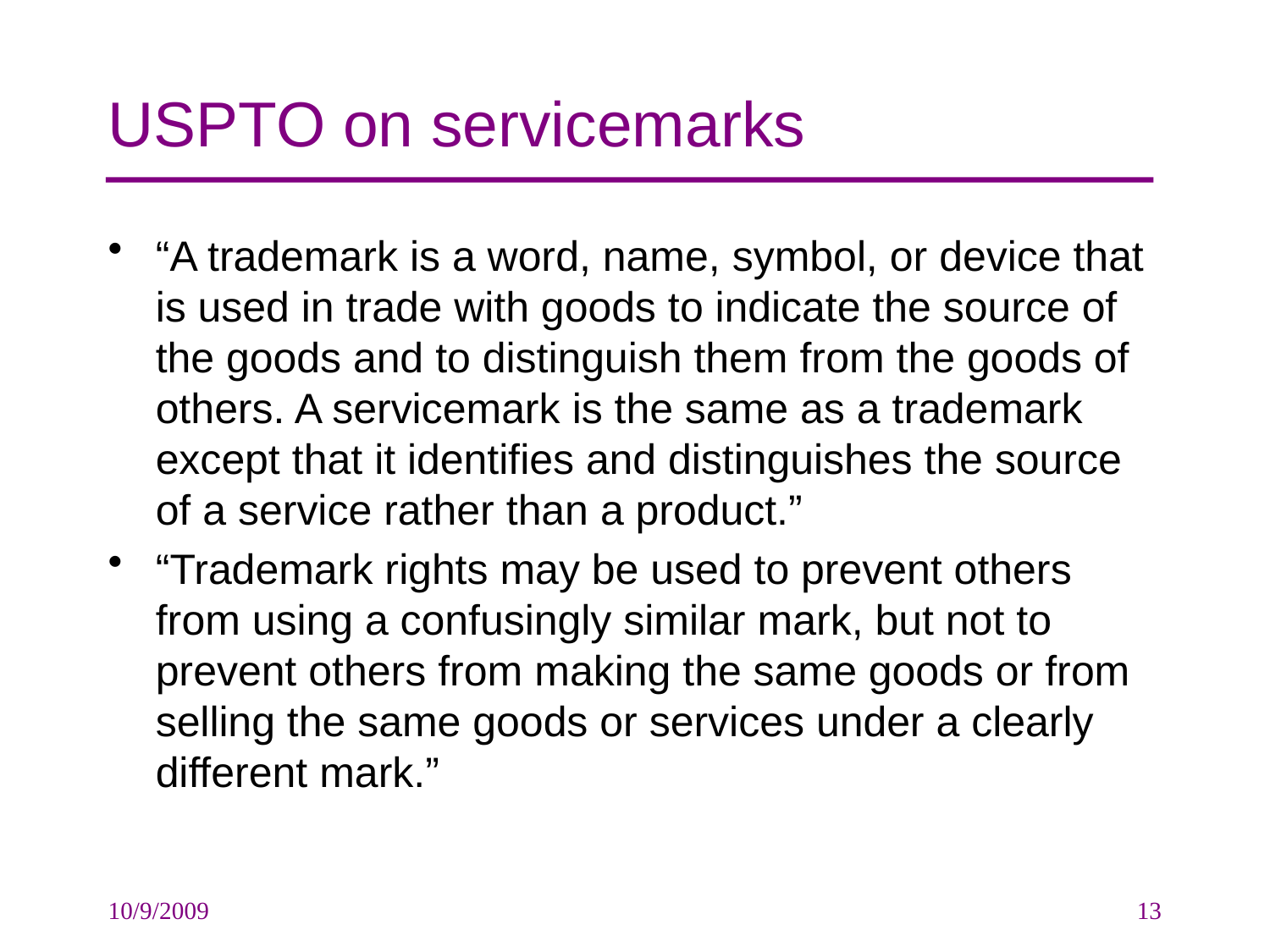

# USPTO on servicemarks
“A trademark is a word, name, symbol, or device that is used in trade with goods to indicate the source of the goods and to distinguish them from the goods of others. A servicemark is the same as a trademark except that it identifies and distinguishes the source of a service rather than a product.”
“Trademark rights may be used to prevent others from using a confusingly similar mark, but not to prevent others from making the same goods or from selling the same goods or services under a clearly different mark.”
10/9/2009
13